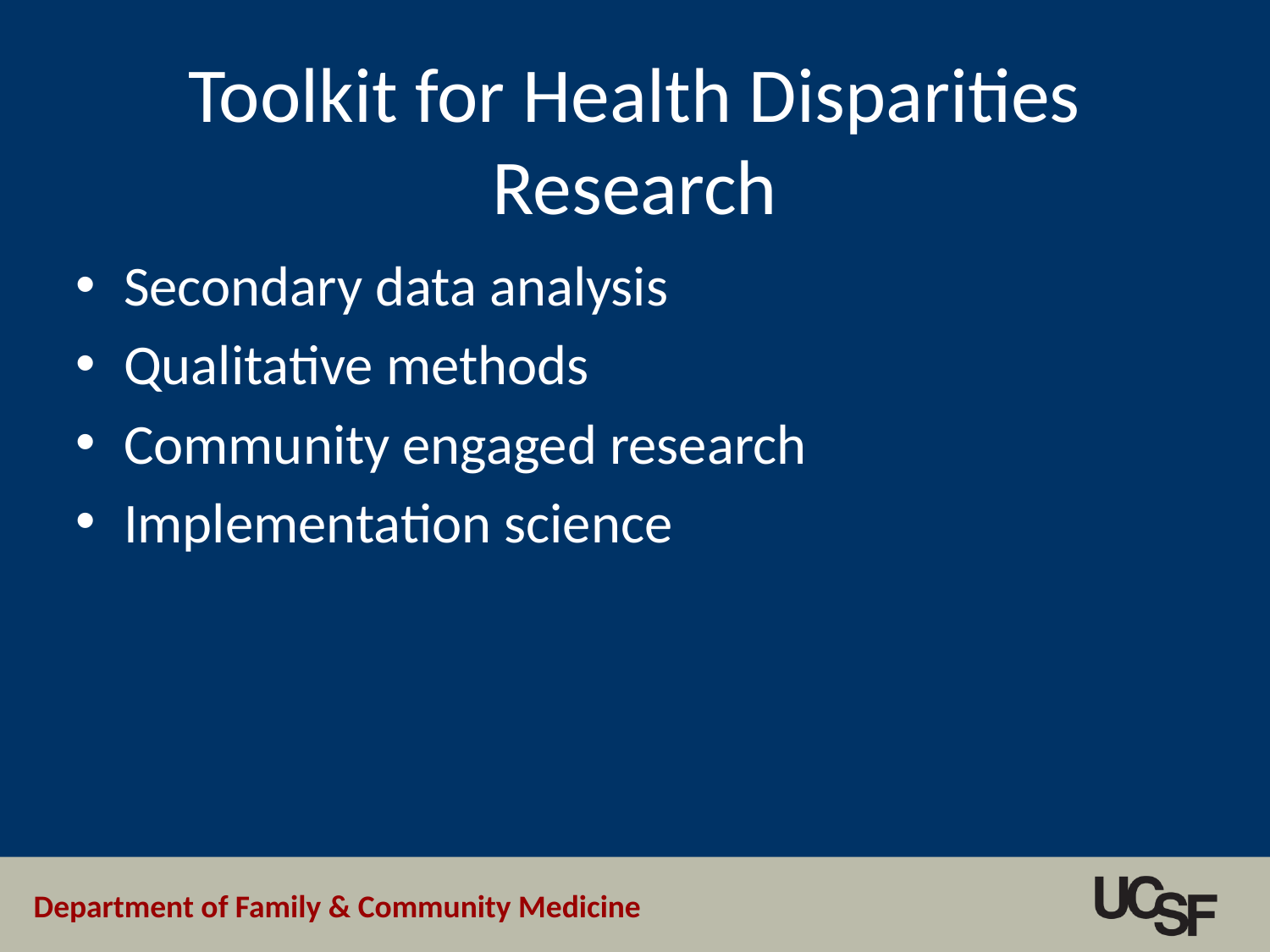

# Toolkit for Health Disparities Research
Secondary data analysis
Qualitative methods
Community engaged research
Implementation science